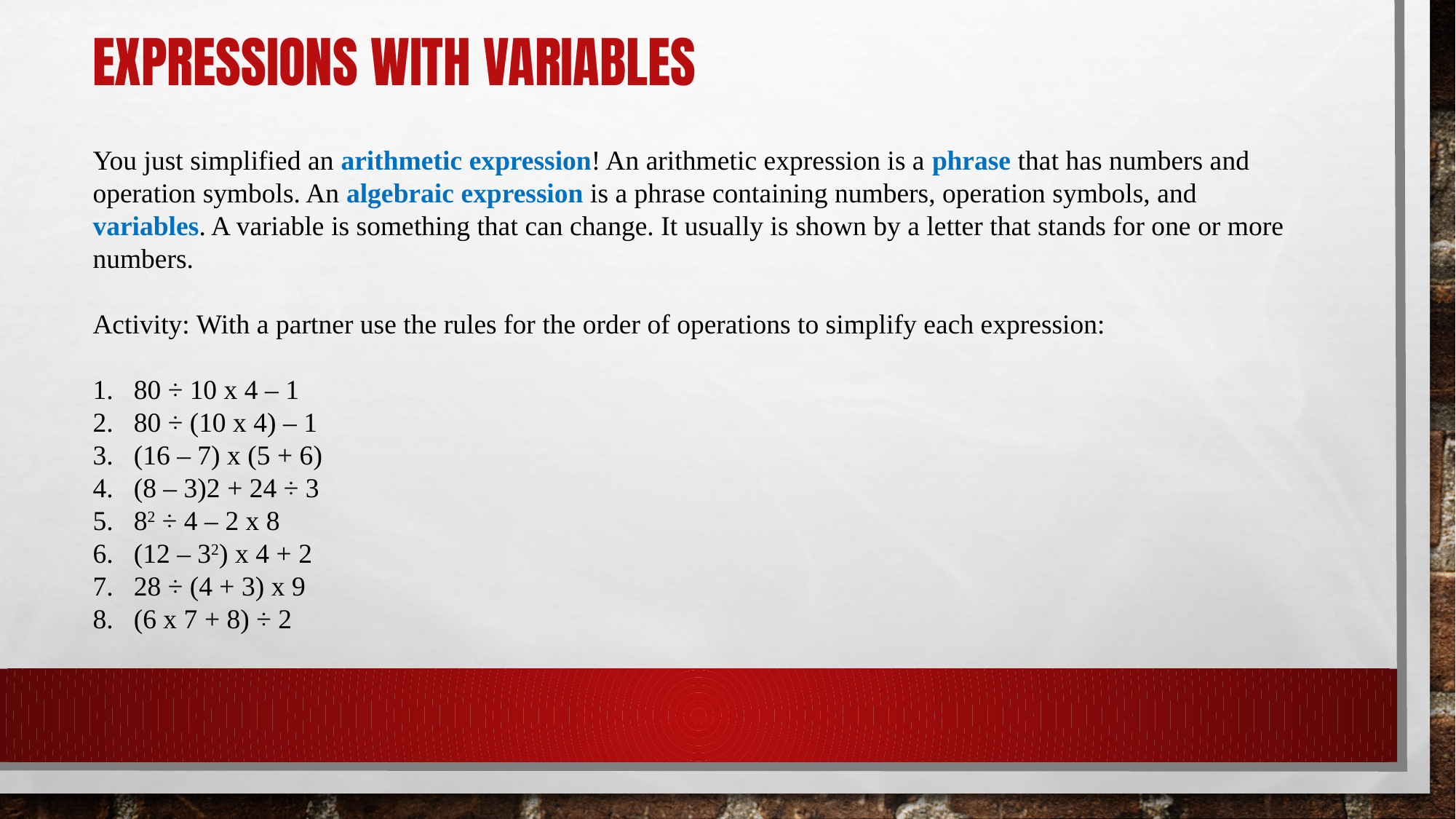

# Expressions with variables
You just simplified an arithmetic expression! An arithmetic expression is a phrase that has numbers and operation symbols. An algebraic expression is a phrase containing numbers, operation symbols, and variables. A variable is something that can change. It usually is shown by a letter that stands for one or more numbers.

Activity: With a partner use the rules for the order of operations to simplify each expression:

80 ÷ 10 x 4 – 1
80 ÷ (10 x 4) – 1
(16 – 7) x (5 + 6)
(8 – 3)2 + 24 ÷ 3
82 ÷ 4 – 2 x 8
(12 – 32) x 4 + 2
28 ÷ (4 + 3) x 9
(6 x 7 + 8) ÷ 2